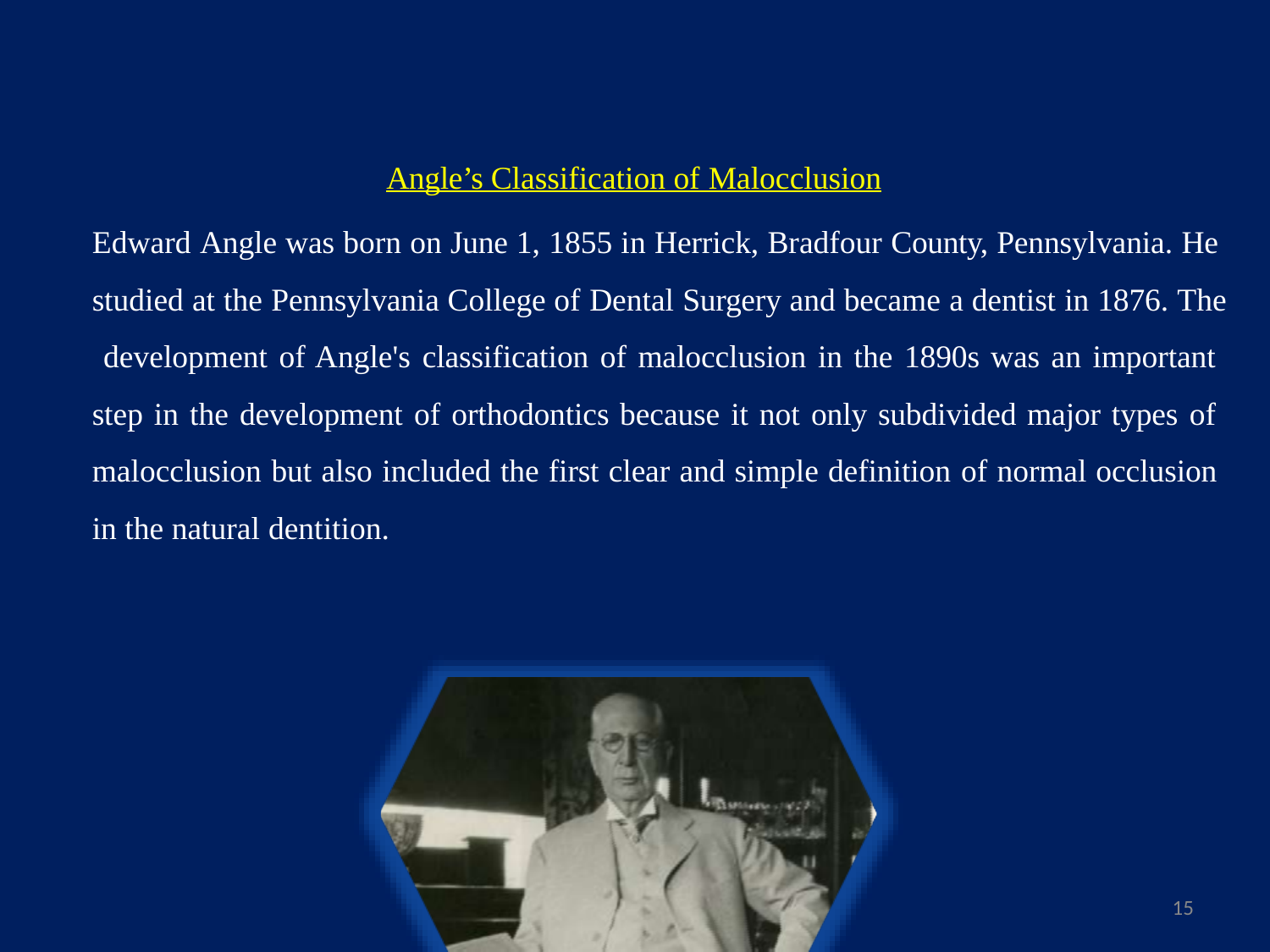

Angle’s Classification of Malocclusion
Edward Angle was born on June 1, 1855 in Herrick, Bradfour County, Pennsylvania. He  studied at the Pennsylvania College of Dental Surgery and became a dentist in 1876. The  development of Angle's classification of malocclusion in the 1890s was an important  step in the development of orthodontics because it not only subdivided major types of  malocclusion but also included the first clear and simple definition of normal occlusion  in the natural dentition.

15